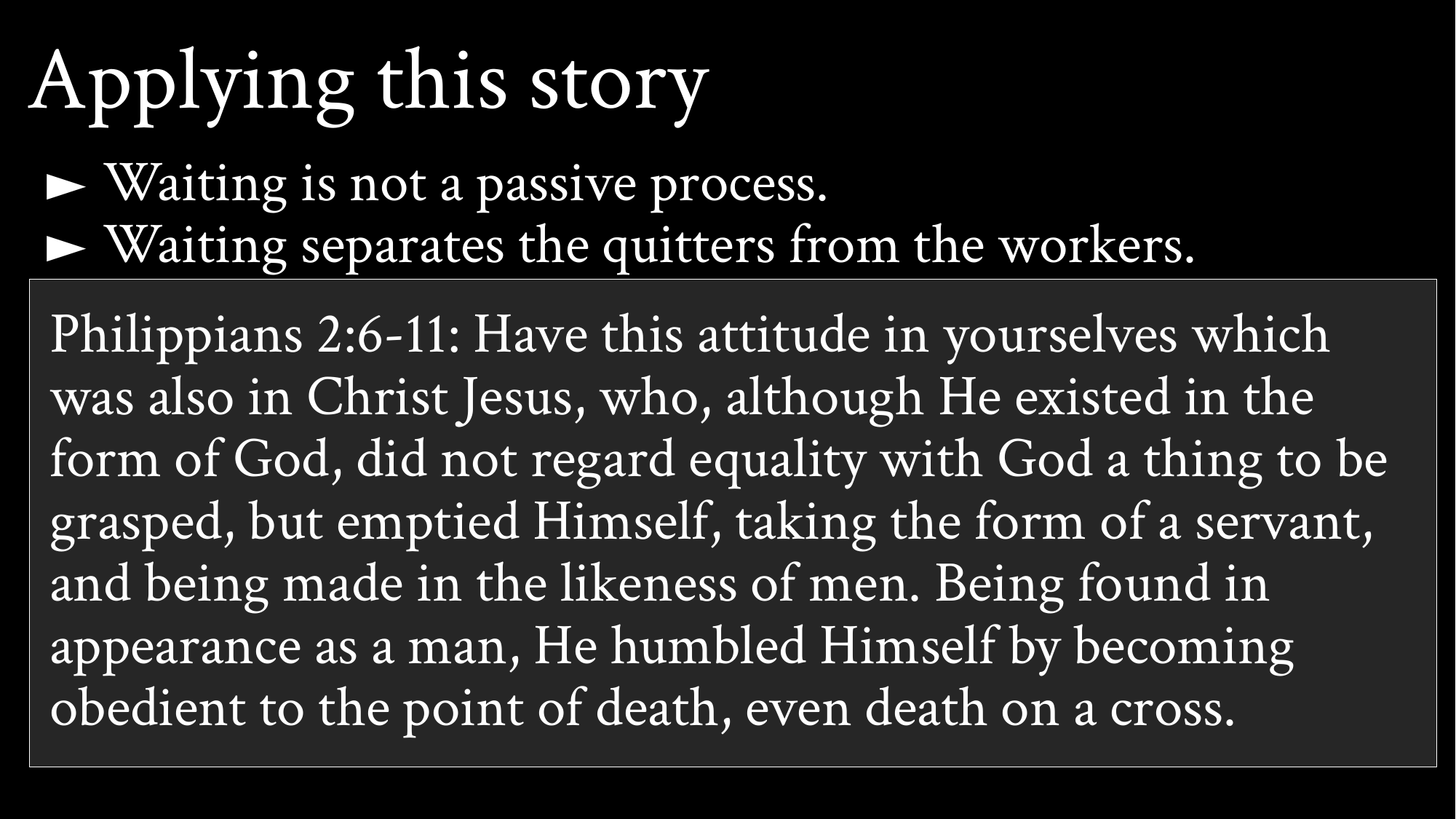

Applying this story
► 	Waiting is not a passive process.
► 	Waiting separates the quitters from the workers.
► 	Not all waiting is trusting.
► 	The ultimate example of someone who waited on the Lord isn’t David, it’s Jesus.

Philippians 2:6-11: Have this attitude in yourselves which was also in Christ Jesus, who, although He existed in the form of God, did not regard equality with God a thing to be grasped, but emptied Himself, taking the form of a servant, and being made in the likeness of men. Being found in appearance as a man, He humbled Himself by becoming obedient to the point of death, even death on a cross.